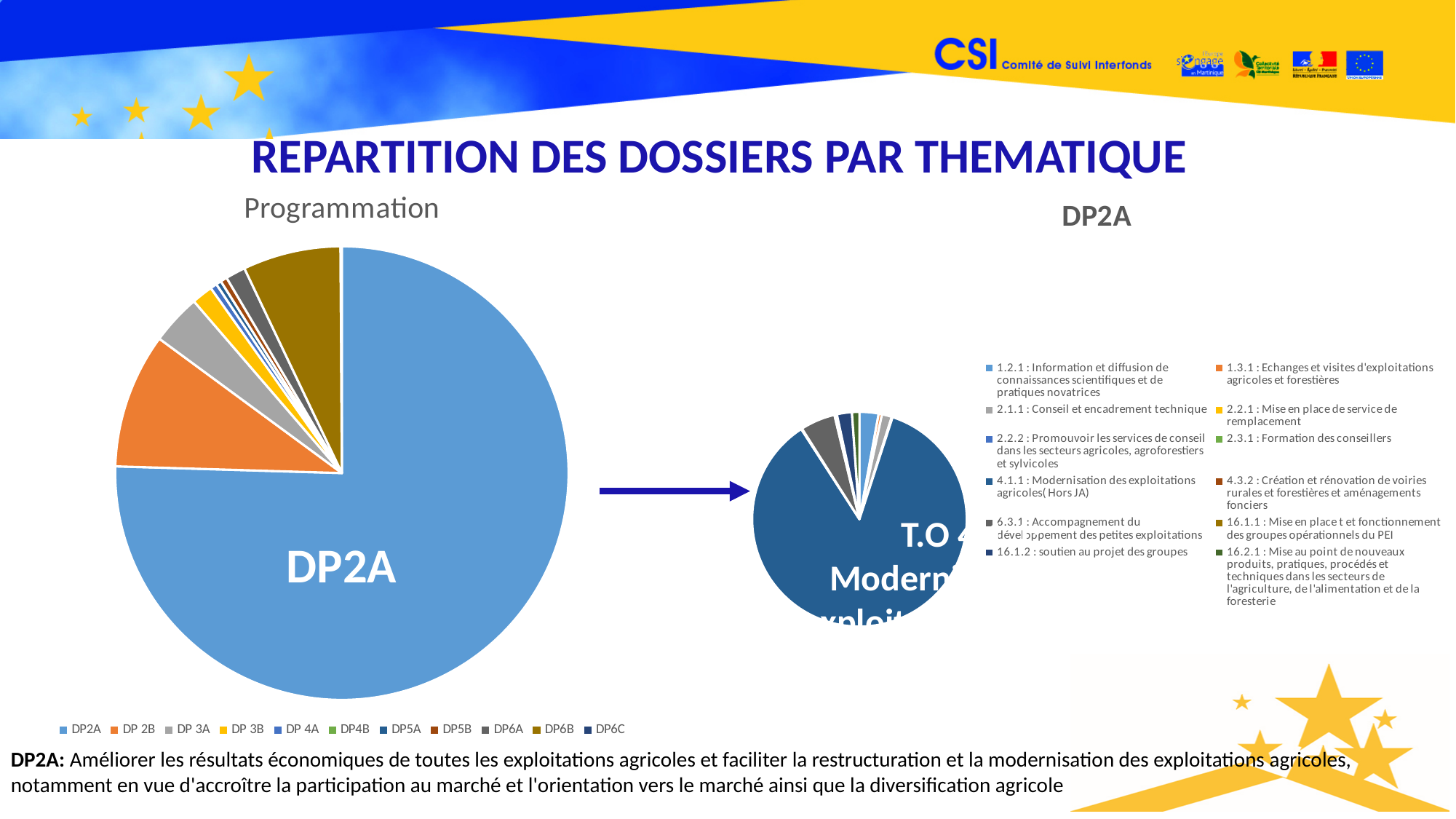

REPARTITION DES DOSSIERS PAR THEMATIQUE

### Chart

| Category |
|---|

### Chart:

| Category | Programmation |
|---|---|
| DP2A | 800.0 |
| DP 2B | 102.0 |
| DP 3A | 38.0 |
| DP 3B | 16.0 |
| DP 4A | 5.0 |
| DP4B | 0.0 |
| DP5A | 4.0 |
| DP5B | 5.0 |
| DP6A | 15.0 |
| DP6B | 74.0 |
| DP6C | 1.0 |

### Chart:

| Category | DP2A |
|---|---|
| 1.2.1 : Information et diffusion de connaissances scientifiques et de pratiques novatrices | 23.0 |
| 1.3.1 : Echanges et visites d'exploitations agricoles et forestières | 4.0 |
| 2.1.1 : Conseil et encadrement technique | 12.0 |
| 2.2.1 : Mise en place de service de remplacement | None |
| 2.2.2 : Promouvoir les services de conseil dans les secteurs agricoles, agroforestiers et sylvicoles | 1.0 |
| 2.3.1 : Formation des conseillers | None |
| 4.1.1 : Modernisation des exploitations agricoles( Hors JA) | 687.0 |
| 4.3.2 : Création et rénovation de voiries rurales et forestières et aménagements fonciers | 1.0 |
| 6.3.1 : Accompagnement du développement des petites exploitations | 42.0 |
| 16.1.1 : Mise en place t et fonctionnement des groupes opérationnels du PEI | 3.0 |
| 16.1.2 : soutien au projet des groupes | 18.0 |
| 16.2.1 : Mise au point de nouveaux produits, pratiques, procédés et techniques dans les secteurs de l'agriculture, de l'alimentation et de la foresterie | 9.0 |
T.O 4.1.1: Modernisation des exploitations agricoles hors J.A
DP2A
DP2A: Améliorer les résultats économiques de toutes les exploitations agricoles et faciliter la restructuration et la modernisation des exploitations agricoles, notamment en vue d'accroître la participation au marché et l'orientation vers le marché ainsi que la diversification agricole